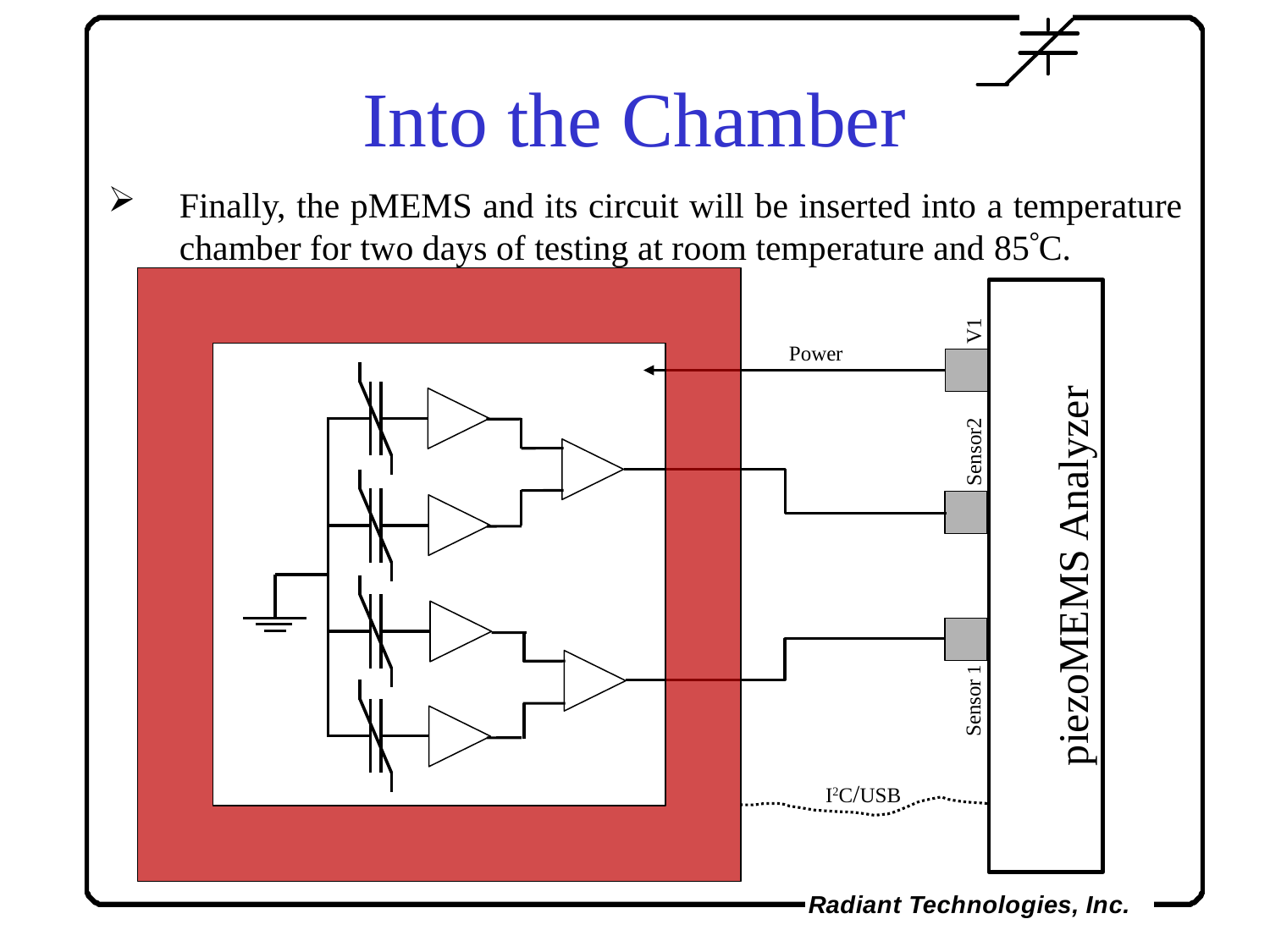

Into the Chamber
Finally, the pMEMS and its circuit will be inserted into a temperature chamber for two days of testing at room temperature and 85°C.

V1
Power

Sensor 1
Sensor2

piezoMEMS Analyzer

I2C/USB